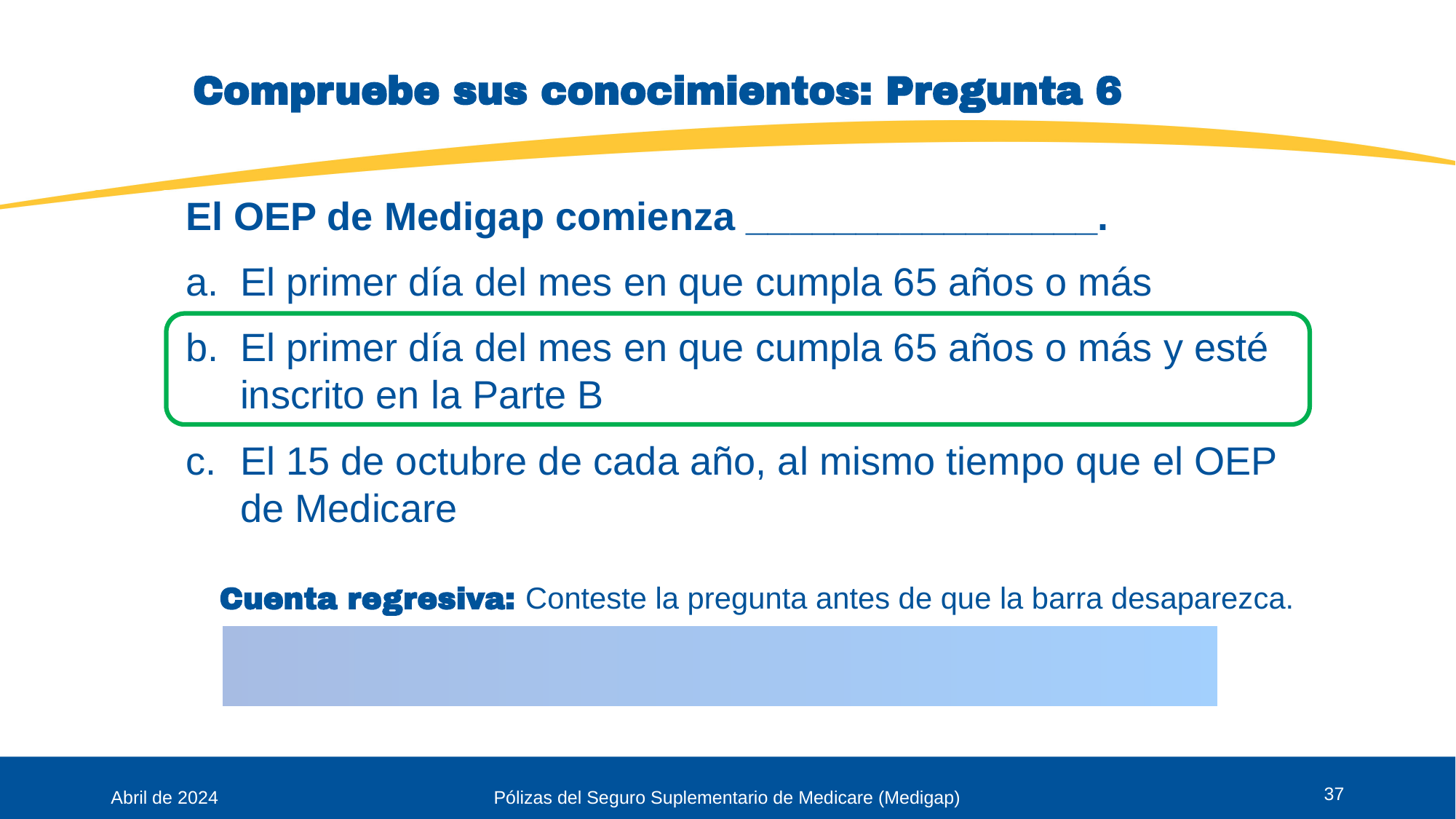

# Compruebe sus conocimientos: Pregunta 6
El OEP de Medigap comienza ________________.
El primer día del mes en que cumpla 65 años o más
El primer día del mes en que cumpla 65 años o más y esté inscrito en la Parte B
El 15 de octubre de cada año, al mismo tiempo que el OEP de Medicare

Cuenta regresiva: Conteste la pregunta antes de que la barra desaparezca.
37
Abril de 2024
Pólizas del Seguro Suplementario de Medicare (Medigap)